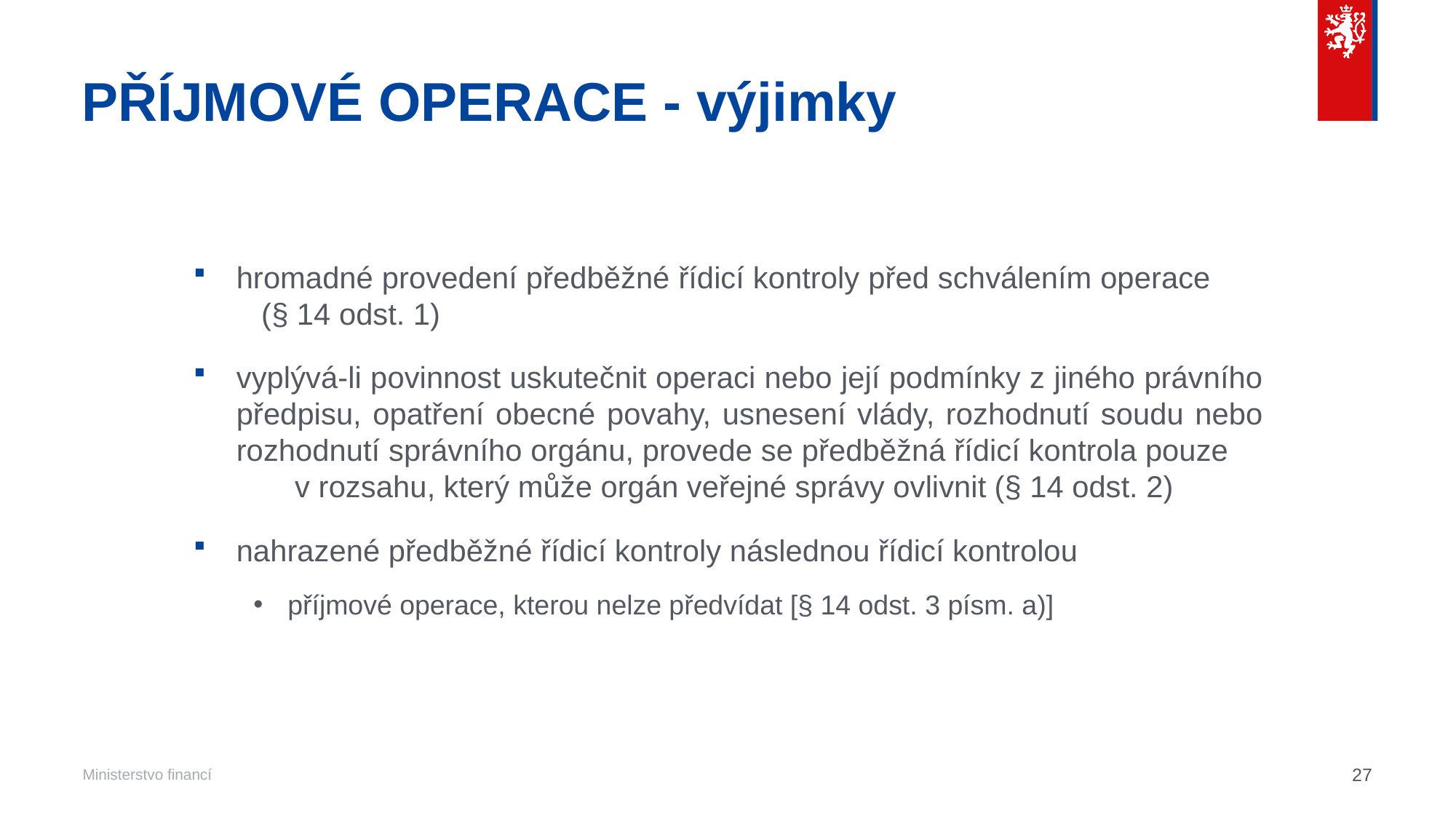

# PŘÍJMOVÉ OPERACE - výjimky
hromadné provedení předběžné řídicí kontroly před schválením operace          (§ 14 odst. 1)
vyplývá-li povinnost uskutečnit operaci nebo její podmínky z jiného právního předpisu, opatření obecné povahy, usnesení vlády, rozhodnutí soudu nebo rozhodnutí správního orgánu, provede se předběžná řídicí kontrola pouze            v rozsahu, který může orgán veřejné správy ovlivnit (§ 14 odst. 2)
nahrazené předběžné řídicí kontroly následnou řídicí kontrolou
příjmové operace, kterou nelze předvídat [§ 14 odst. 3 písm. a)]

27